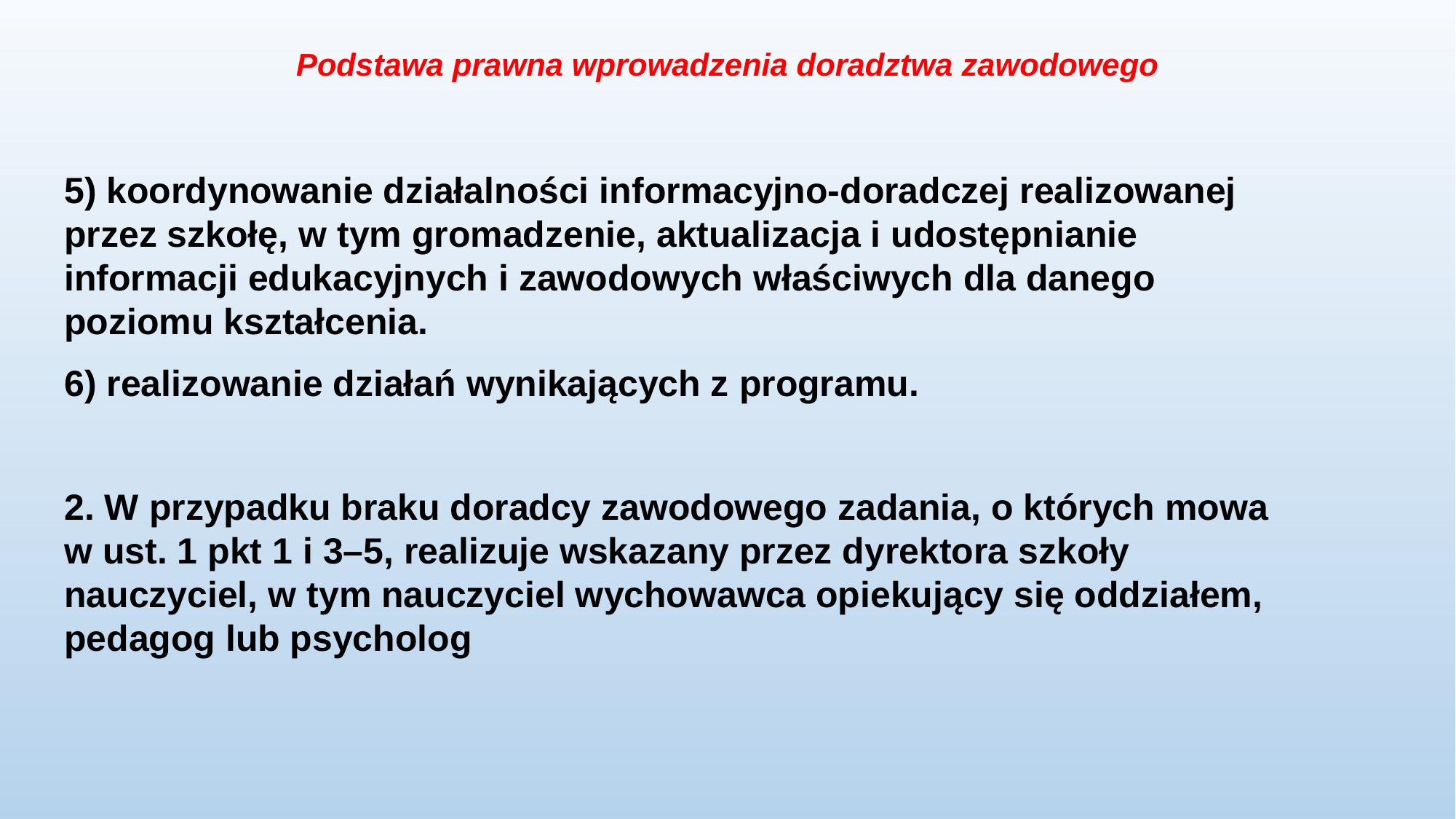

Podstawa prawna wprowadzenia doradztwa zawodowego
5) koordynowanie działalności informacyjno-doradczej realizowanej przez szkołę, w tym gromadzenie, aktualizacja i udostępnianie informacji edukacyjnych i zawodowych właściwych dla danego poziomu kształcenia.
6) realizowanie działań wynikających z programu.

2. W przypadku braku doradcy zawodowego zadania, o których mowa w ust. 1 pkt 1 i 3–5, realizuje wskazany przez dyrektora szkoły nauczyciel, w tym nauczyciel wychowawca opiekujący się oddziałem, pedagog lub psycholog